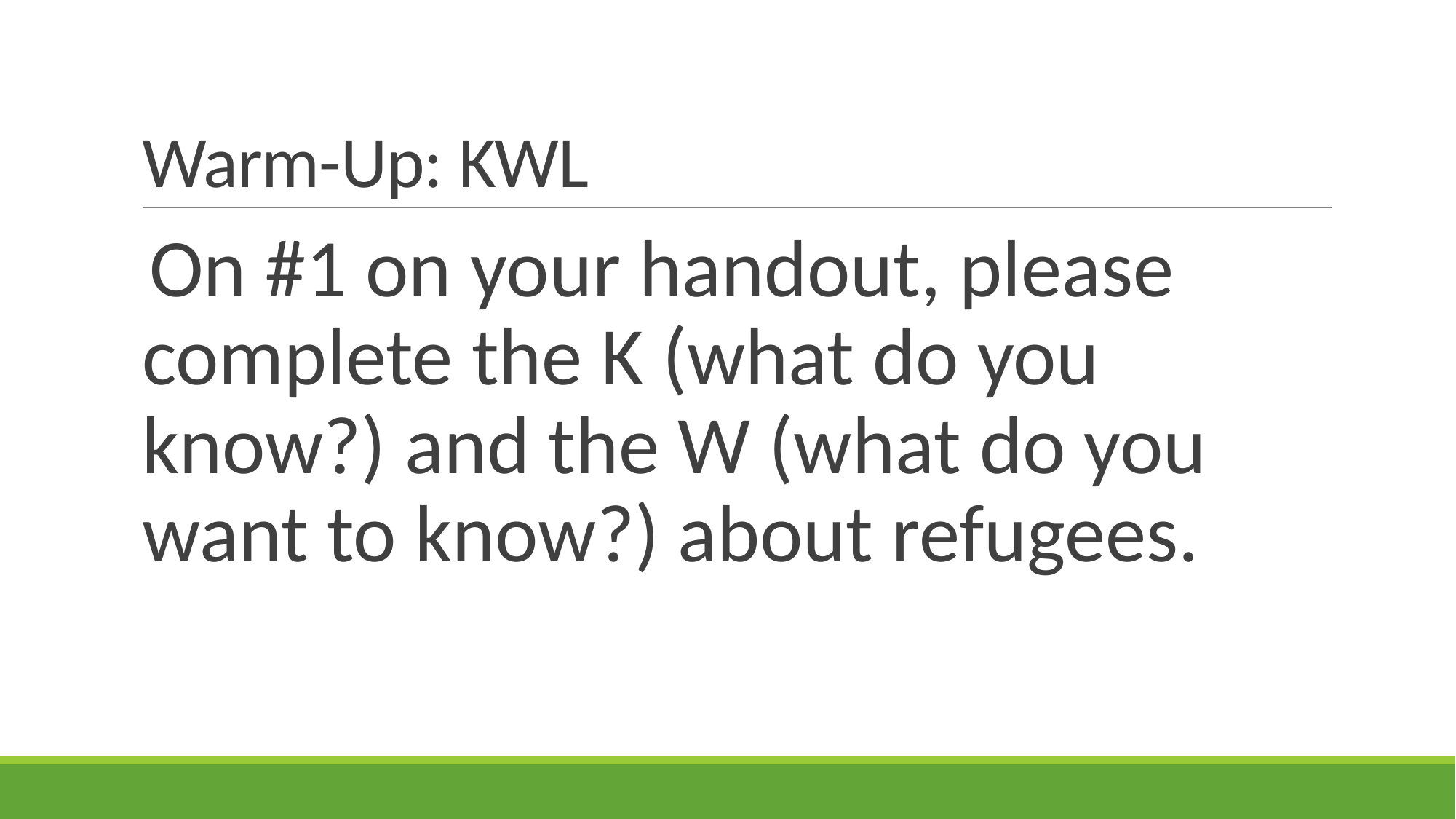

# Warm-Up: KWL
On #1 on your handout, please complete the K (what do you know?) and the W (what do you want to know?) about refugees.